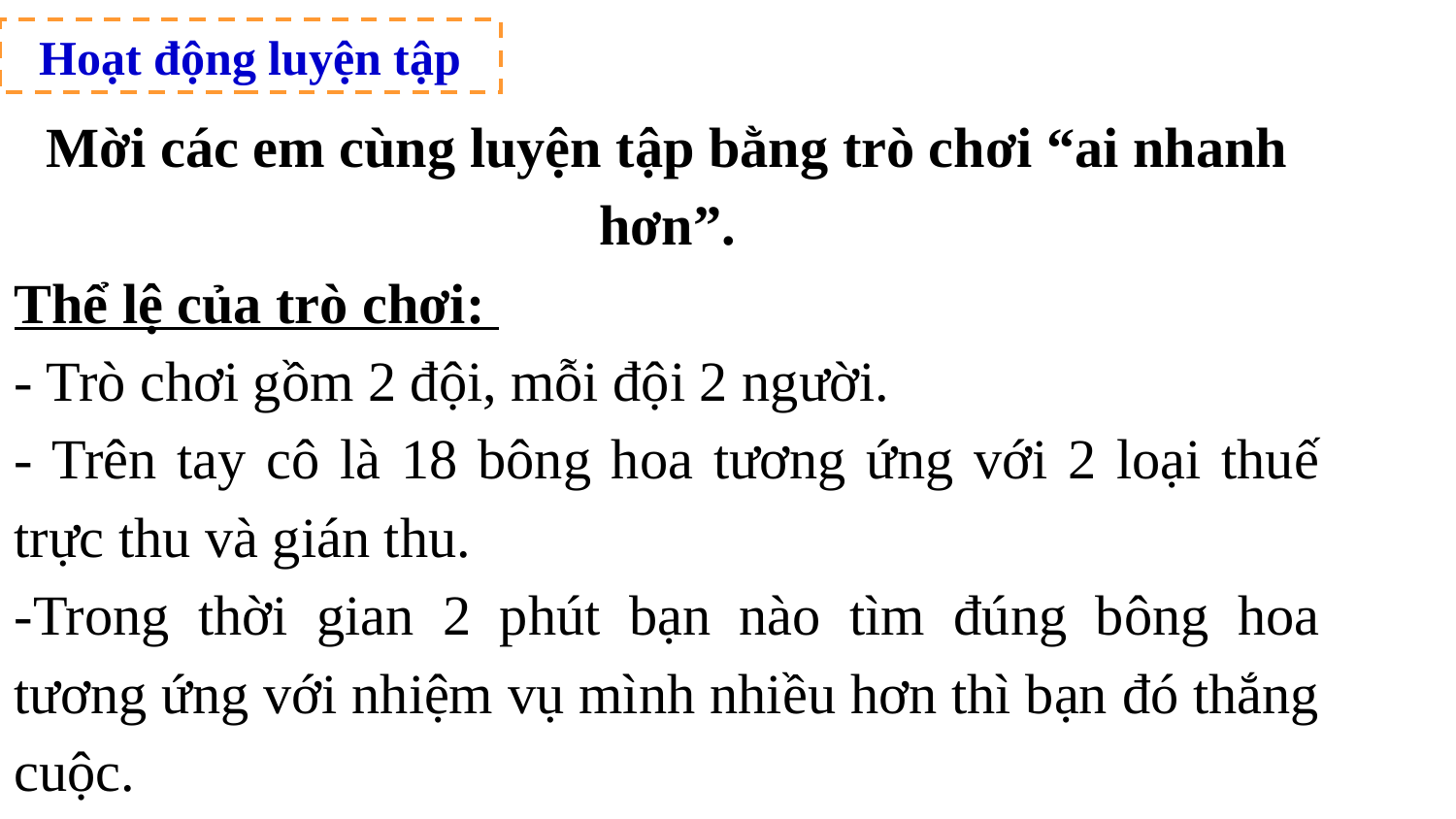

Hoạt động luyện tập
Mời các em cùng luyện tập bằng trò chơi “ai nhanh hơn”.
Thể lệ của trò chơi:
- Trò chơi gồm 2 đội, mỗi đội 2 người.
- Trên tay cô là 18 bông hoa tương ứng với 2 loại thuế trực thu và gián thu.
-Trong thời gian 2 phút bạn nào tìm đúng bông hoa tương ứng với nhiệm vụ mình nhiều hơn thì bạn đó thắng cuộc.